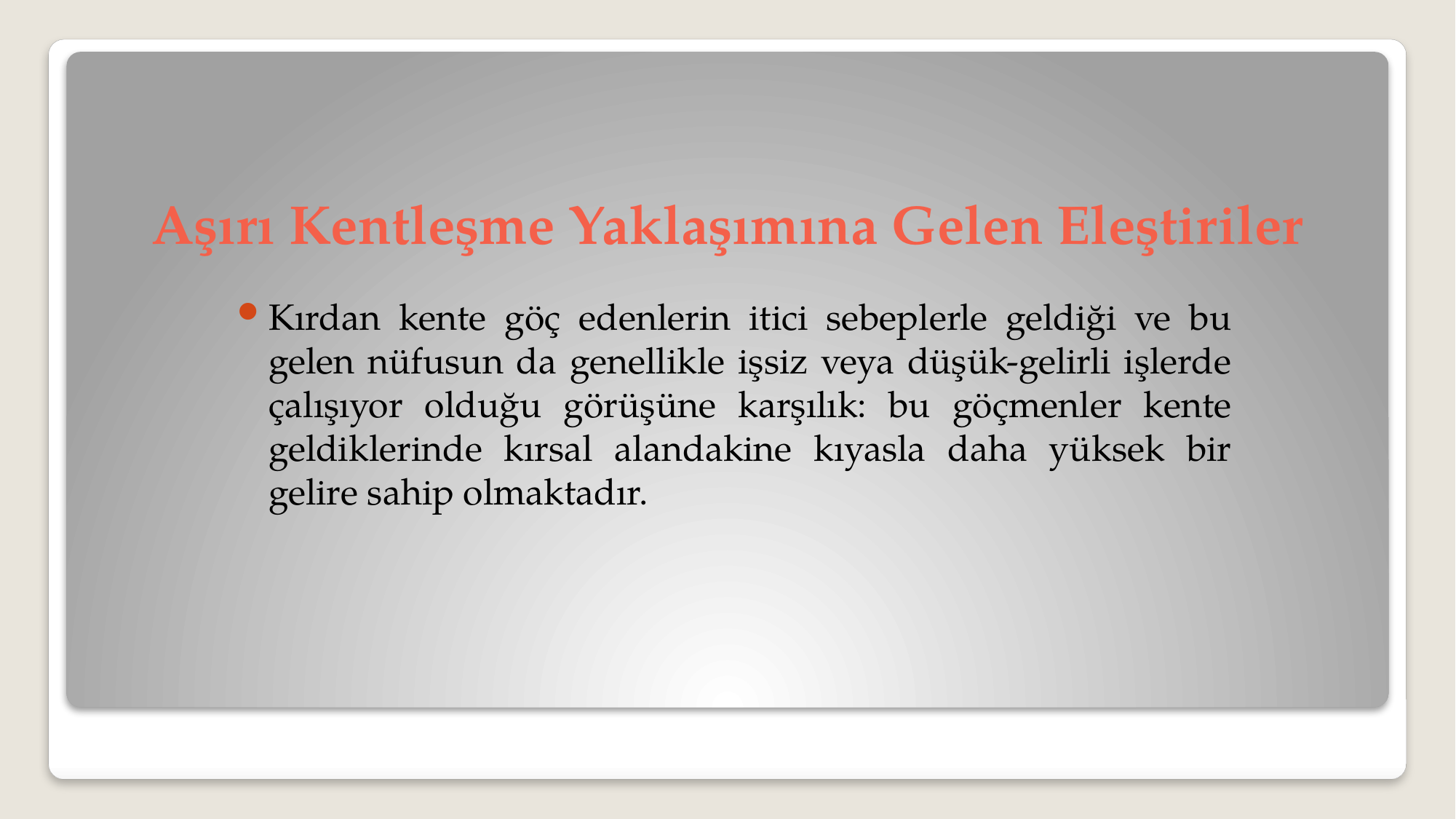

# Aşırı Kentleşme Yaklaşımına Gelen Eleştiriler

Kırdan kente göç edenlerin itici sebeplerle geldiği ve bu gelen nüfusun da genellikle işsiz veya düşük-gelirli işlerde çalışıyor olduğu görüşüne karşılık: bu göçmenler kente geldiklerinde kırsal alandakine kıyasla daha yüksek bir gelire sahip olmaktadır.